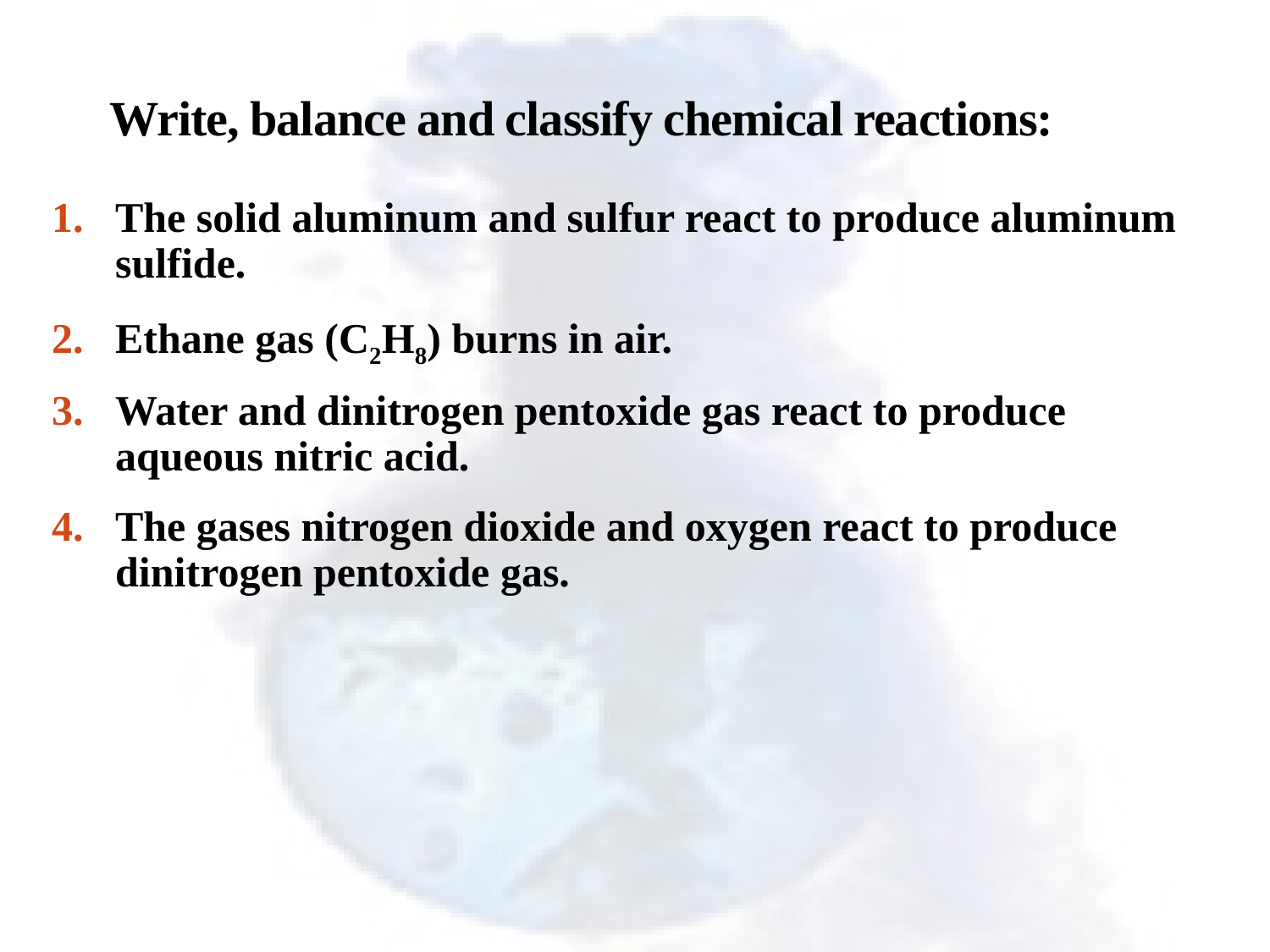

# Write, balance and classify chemical reactions:
The solid aluminum and sulfur react to produce aluminum sulfide.
Ethane gas (C2H8) burns in air.
Water and dinitrogen pentoxide gas react to produce aqueous nitric acid.
The gases nitrogen dioxide and oxygen react to produce dinitrogen pentoxide gas.